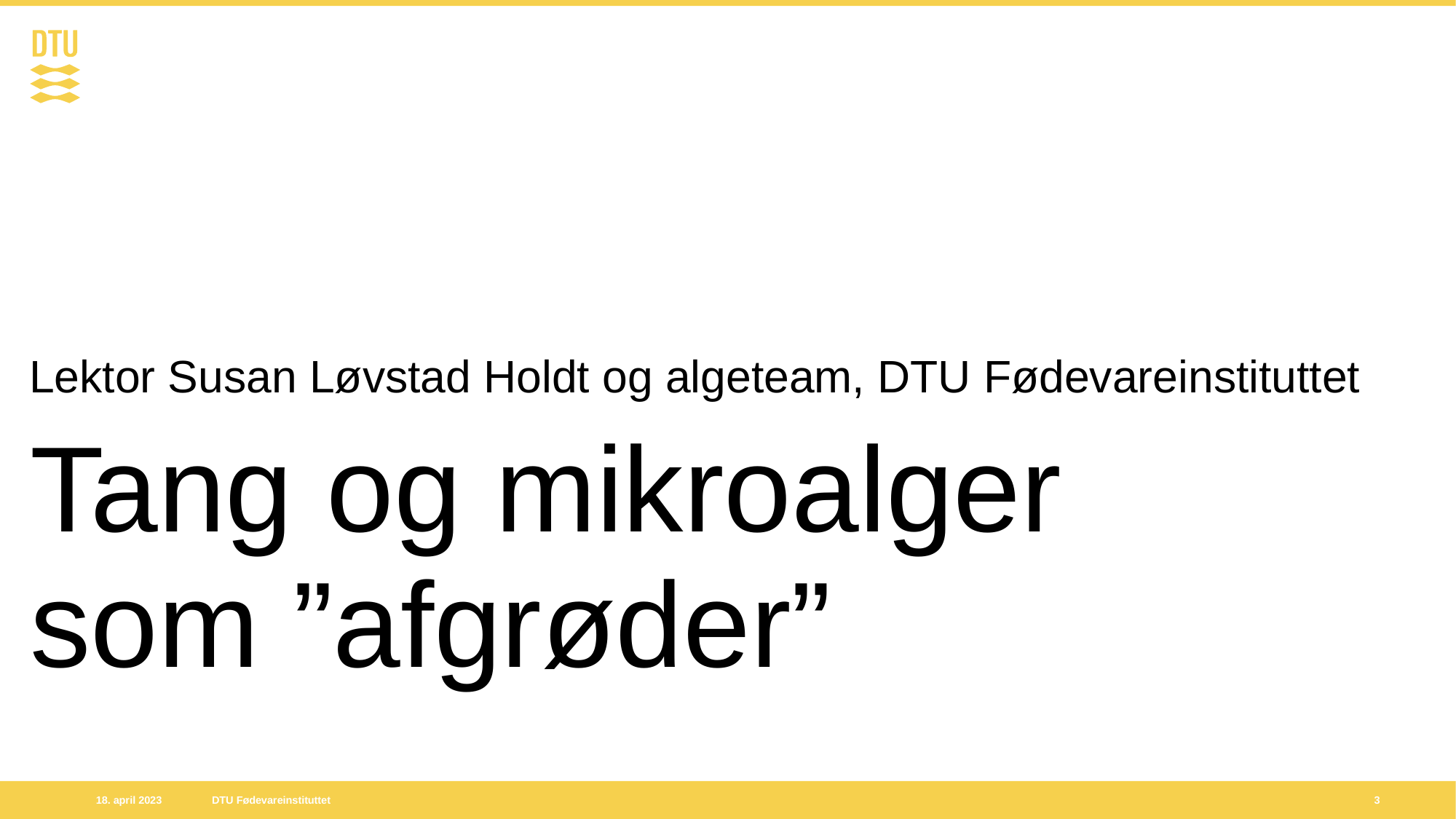

Lektor Susan Løvstad Holdt og algeteam, DTU Fødevareinstituttet
# Tang og mikroalger som ”afgrøder”
3